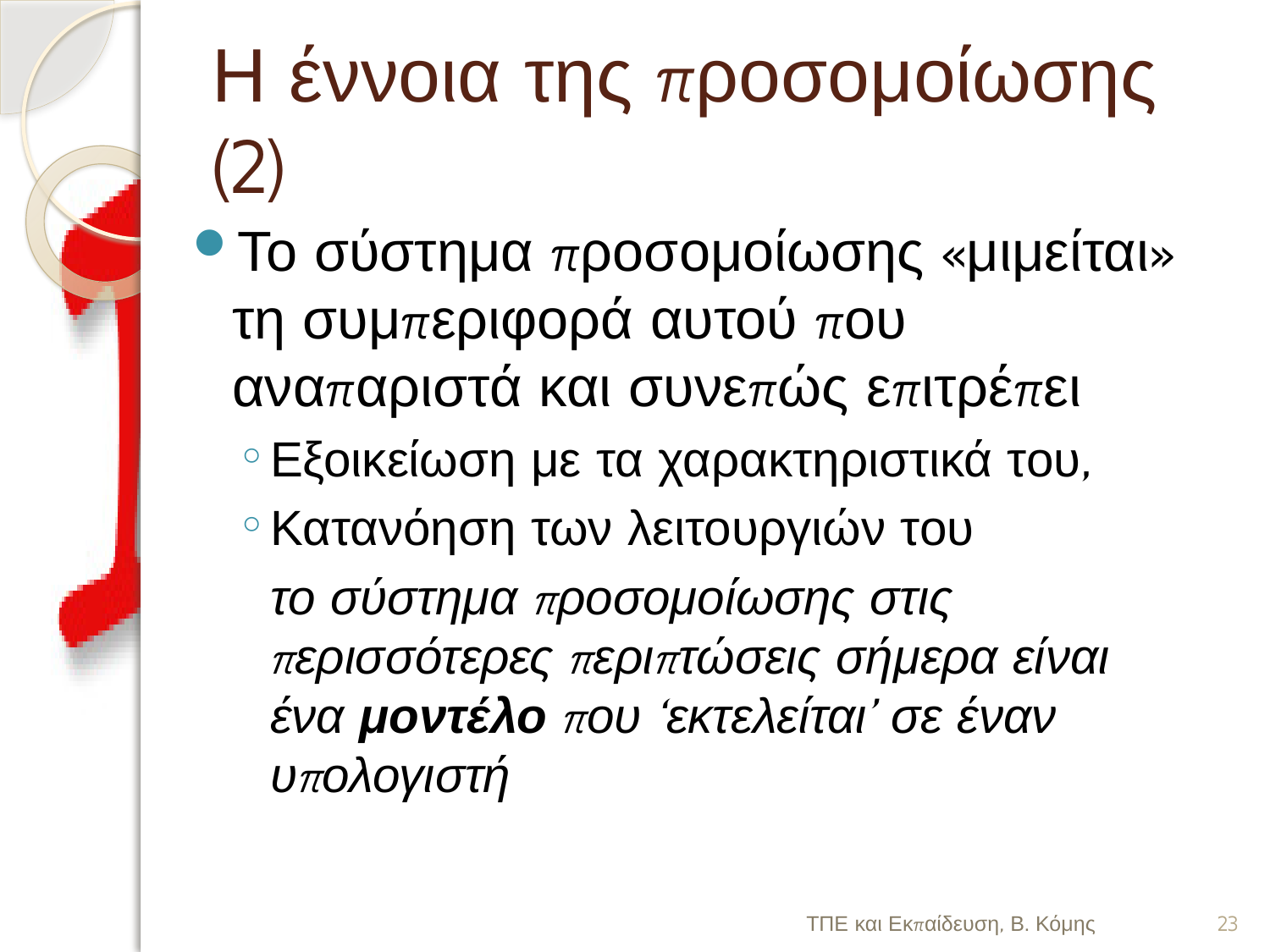

# Η έννοια της προσομοίωσης (2)
Το σύστημα προσομοίωσης «μιμείται» τη συμπεριφορά αυτού που αναπαριστά και συνεπώς επιτρέπει
Εξοικείωση με τα χαρακτηριστικά του,
Κατανόηση των λειτουργιών του
	το σύστημα προσομοίωσης στις περισσότερες περιπτώσεις σήμερα είναι ένα μοντέλο που ‘εκτελείται’ σε έναν υπολογιστή

ΤΠΕ και Εκπαίδευση, Β. Κόμης
23